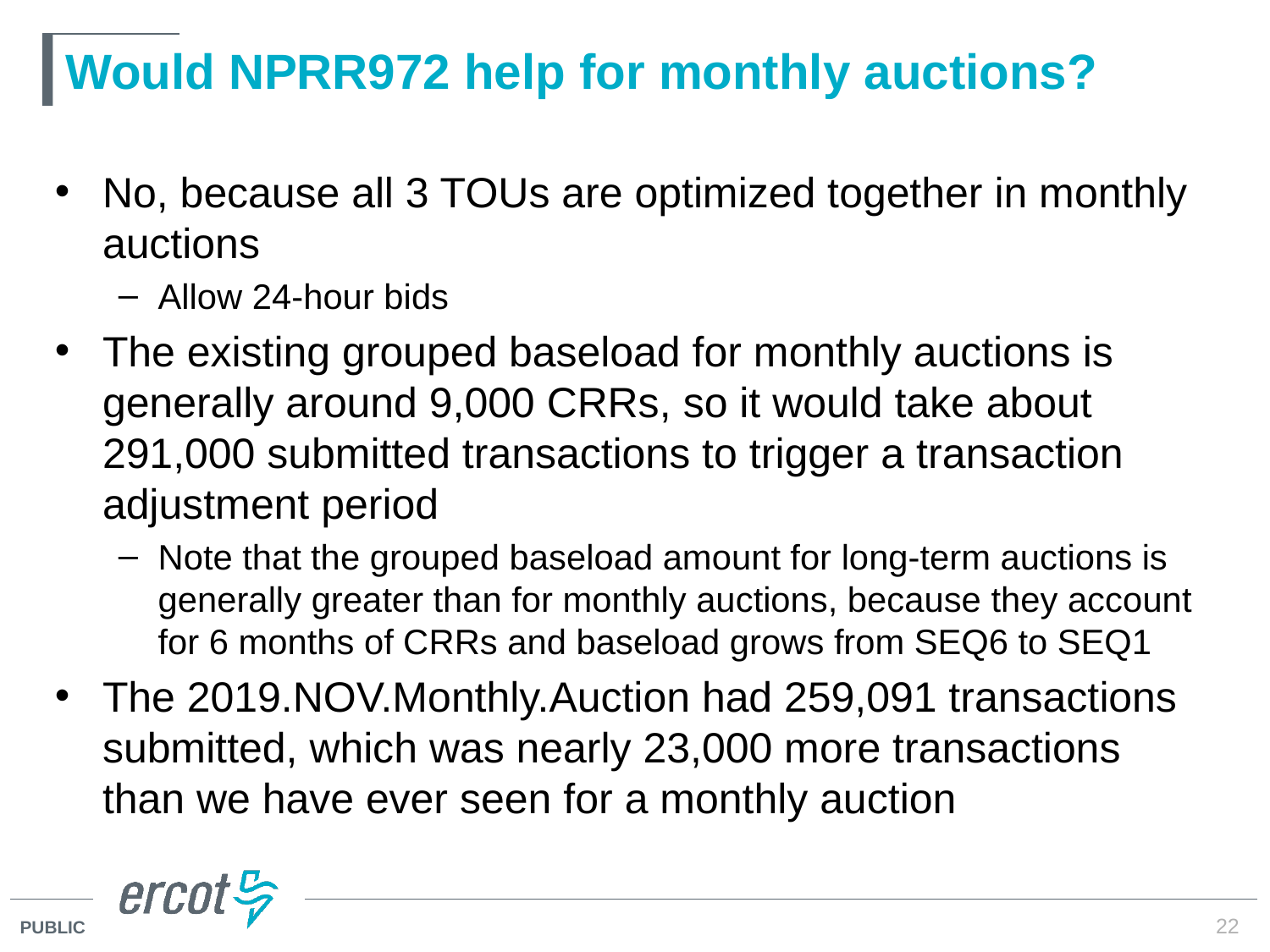

# Would NPRR972 help for monthly auctions?
No, because all 3 TOUs are optimized together in monthly auctions
Allow 24-hour bids
The existing grouped baseload for monthly auctions is generally around 9,000 CRRs, so it would take about 291,000 submitted transactions to trigger a transaction adjustment period
Note that the grouped baseload amount for long-term auctions is generally greater than for monthly auctions, because they account for 6 months of CRRs and baseload grows from SEQ6 to SEQ1
The 2019.NOV.Monthly.Auction had 259,091 transactions submitted, which was nearly 23,000 more transactions than we have ever seen for a monthly auction

22